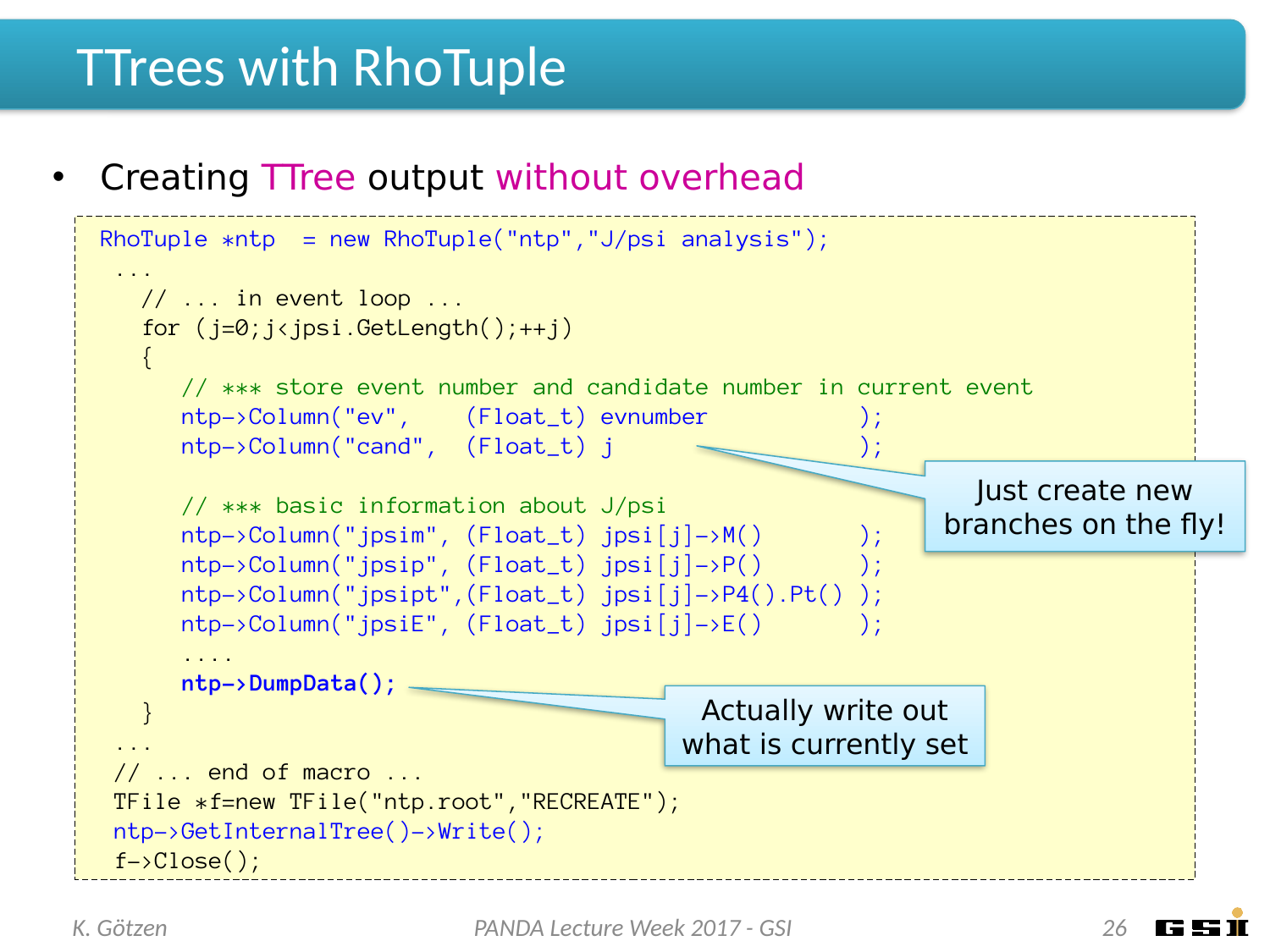

# TTrees with RhoTuple
Creating TTree output without overhead
 RhoTuple *ntp  = new RhoTuple("ntp","J/psi analysis");
  ...
    // ... in event loop ...
    for (j=0;j<jpsi.GetLength();++j)
    {
       // *** store event number and candidate number in current event
       ntp->Column("ev",    (Float_t) evnumber           );
       ntp->Column("cand",  (Float_t) j                  );

       // *** basic information about J/psi
       ntp->Column("jpsim", (Float_t) jpsi[j]->M()       );
       ntp->Column("jpsip", (Float_t) jpsi[j]->P()       );
       ntp->Column("jpsipt",(Float_t) jpsi[j]->P4().Pt() );
       ntp->Column("jpsiE", (Float_t) jpsi[j]->E()       );
       ....
       ntp->DumpData();
    }
  ...
  // ... end of macro ...
  TFile *f=new TFile("ntp.root","RECREATE");
  ntp->GetInternalTree()->Write();
  f->Close();
Just create new branches on the fly!
Actually write out what is currently set
K. Götzen
PANDA Lecture Week 2017 - GSI
26